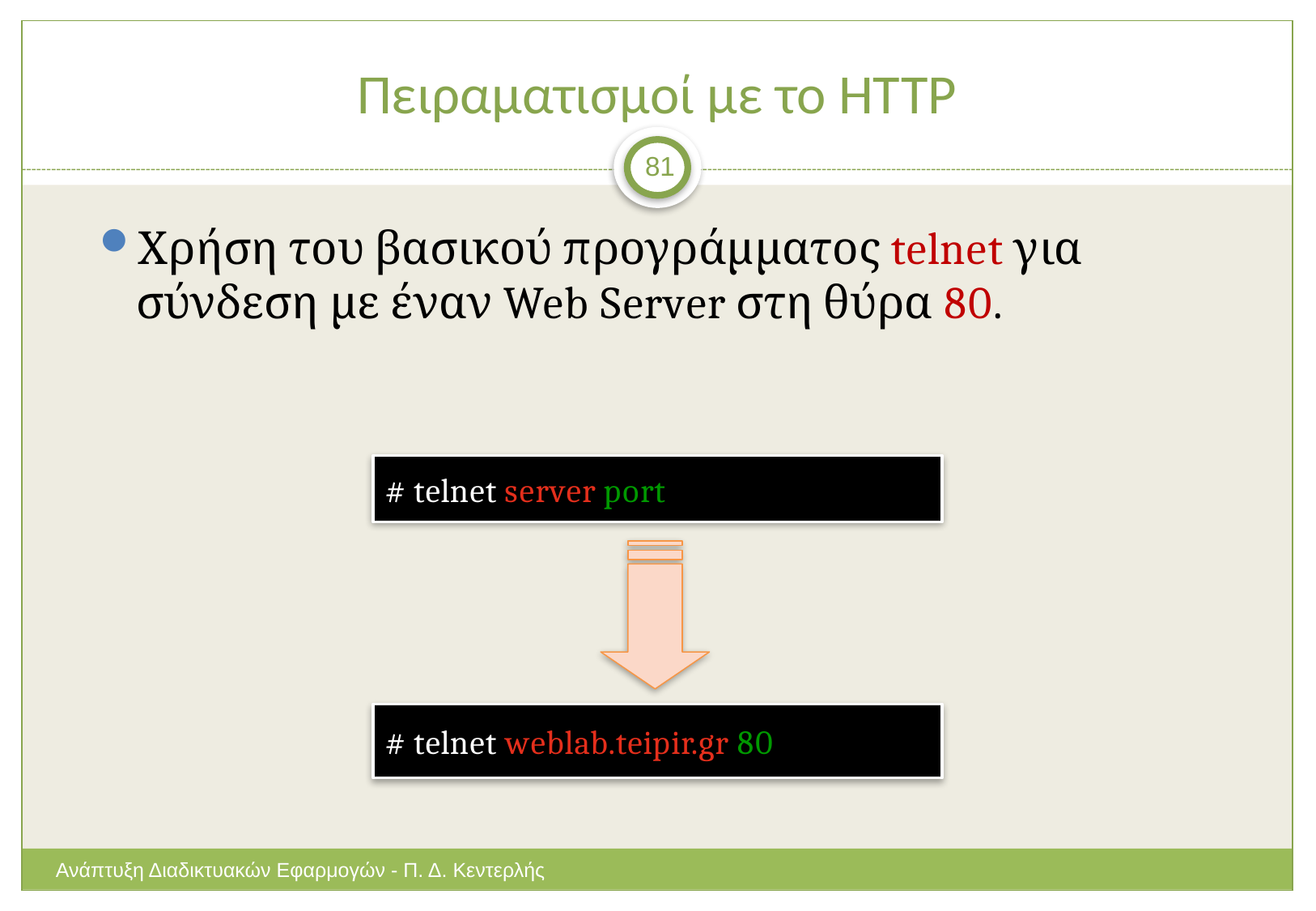

# Πειραματισμοί με το HTTP
81
Χρήση του βασικού προγράμματος telnet για σύνδεση με έναν Web Server στη θύρα 80.
# telnet server port

# telnet weblab.teipir.gr 80
Ανάπτυξη Διαδικτυακών Εφαρμογών - Π. Δ. Κεντερλής